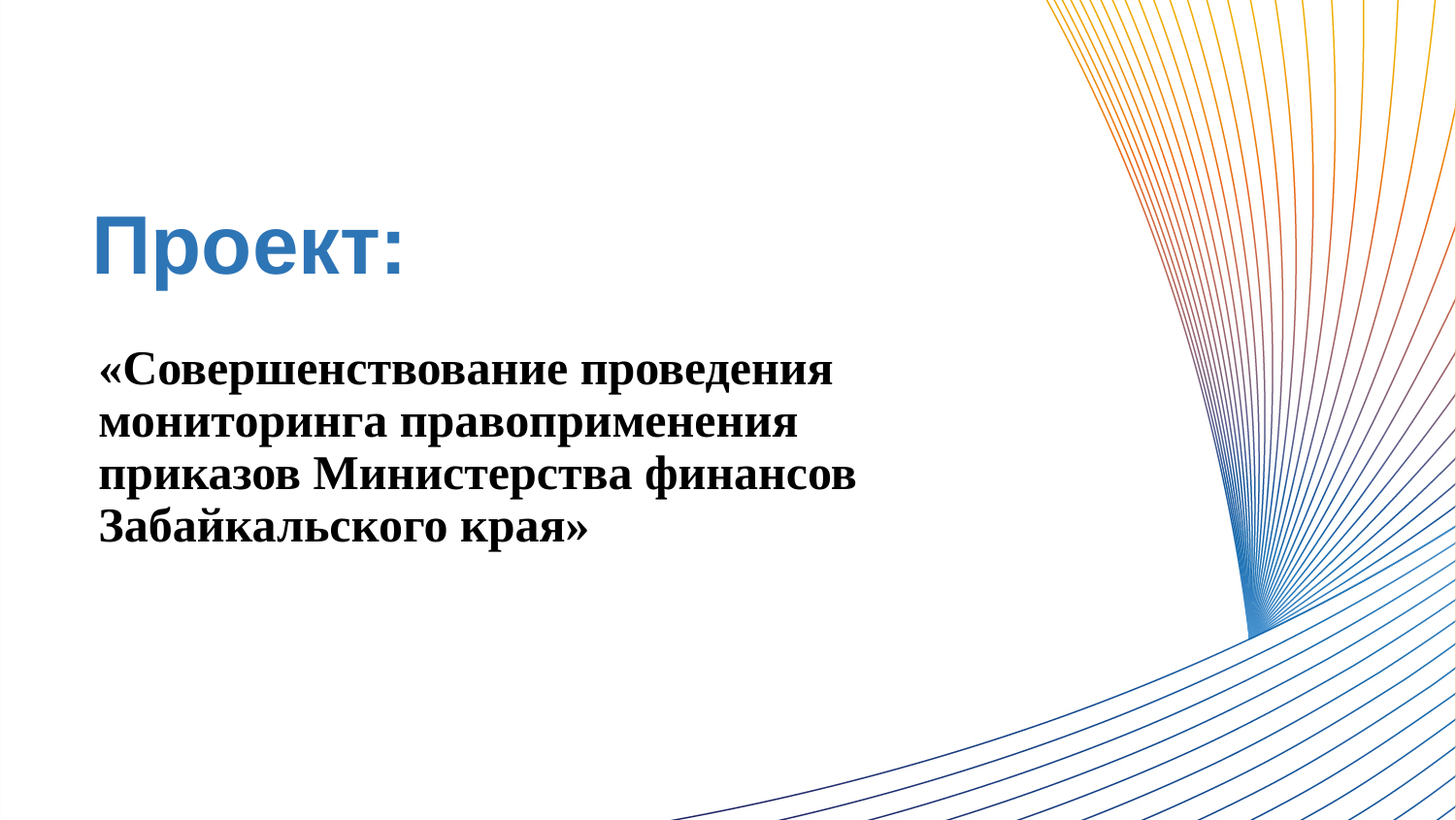

Проект:
«Совершенствование проведения мониторинга правоприменения приказов Министерства финансов Забайкальского края»